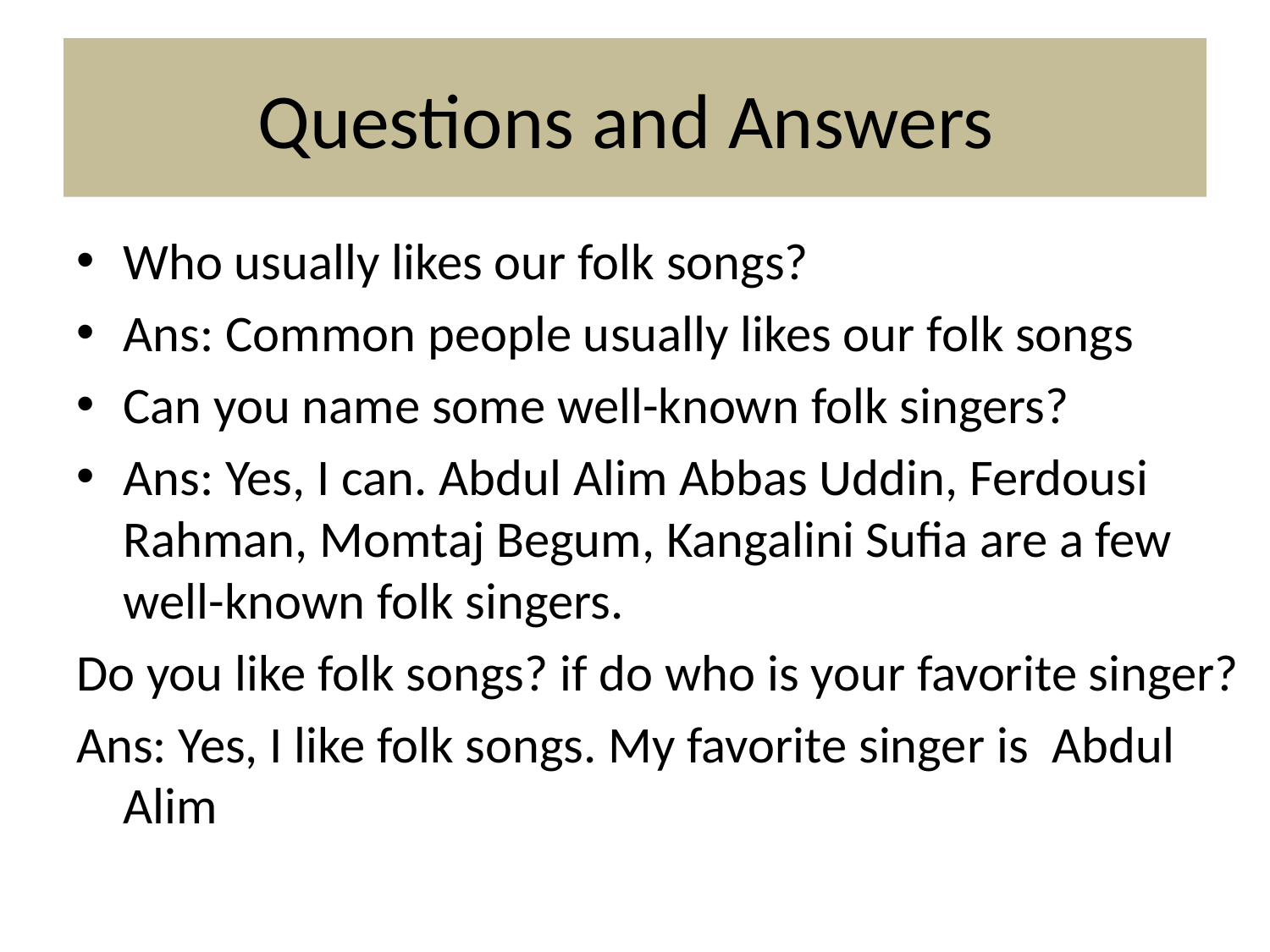

# Questions and Answers
Who usually likes our folk songs?
Ans: Common people usually likes our folk songs
Can you name some well-known folk singers?
Ans: Yes, I can. Abdul Alim Abbas Uddin, Ferdousi Rahman, Momtaj Begum, Kangalini Sufia are a few well-known folk singers.
Do you like folk songs? if do who is your favorite singer?
Ans: Yes, I like folk songs. My favorite singer is  Abdul Alim